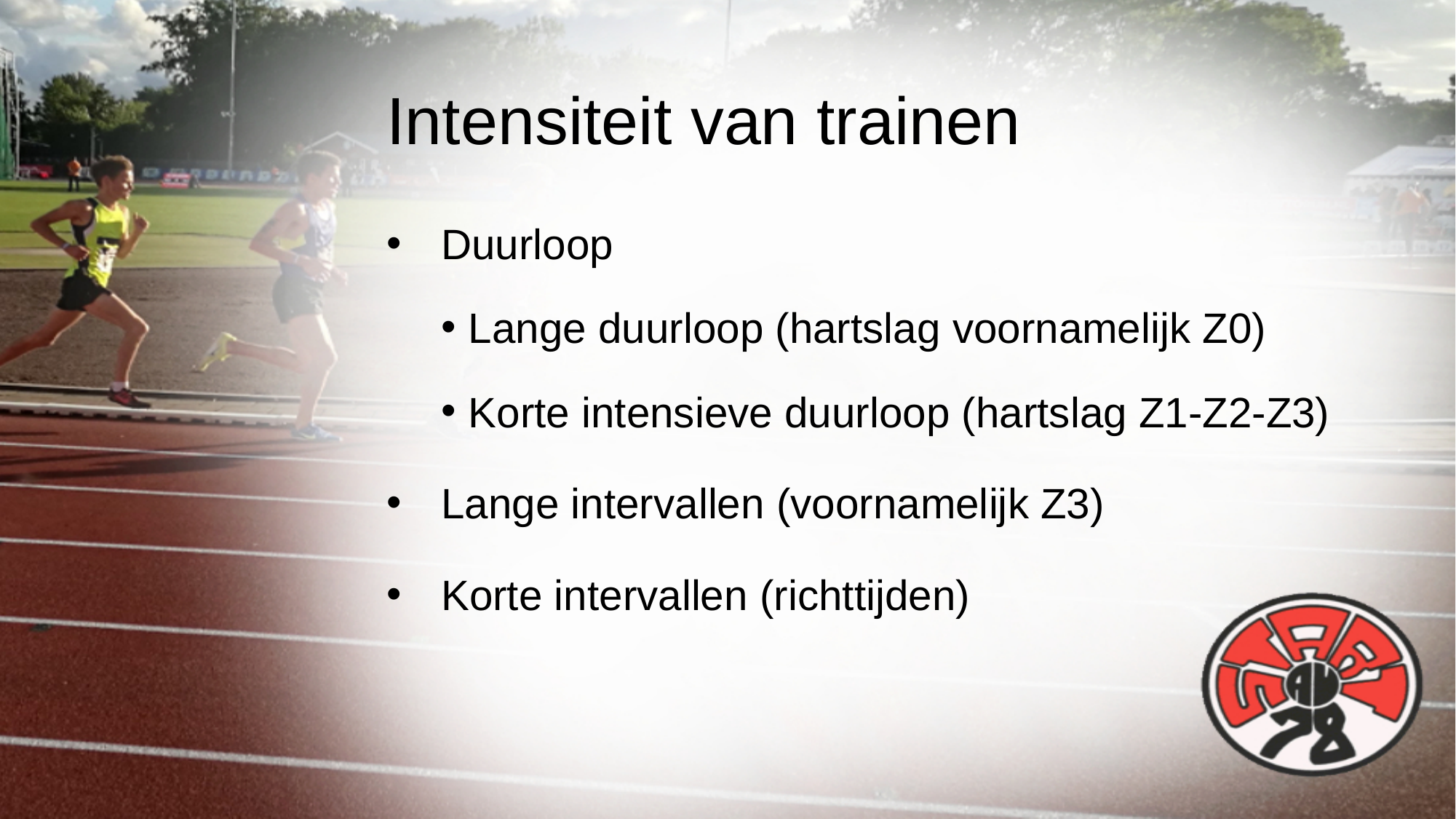

# Intensiteit van trainen
Duurloop
Lange duurloop (hartslag voornamelijk Z0)
Korte intensieve duurloop (hartslag Z1-Z2-Z3)
Lange intervallen (voornamelijk Z3)
Korte intervallen (richttijden)